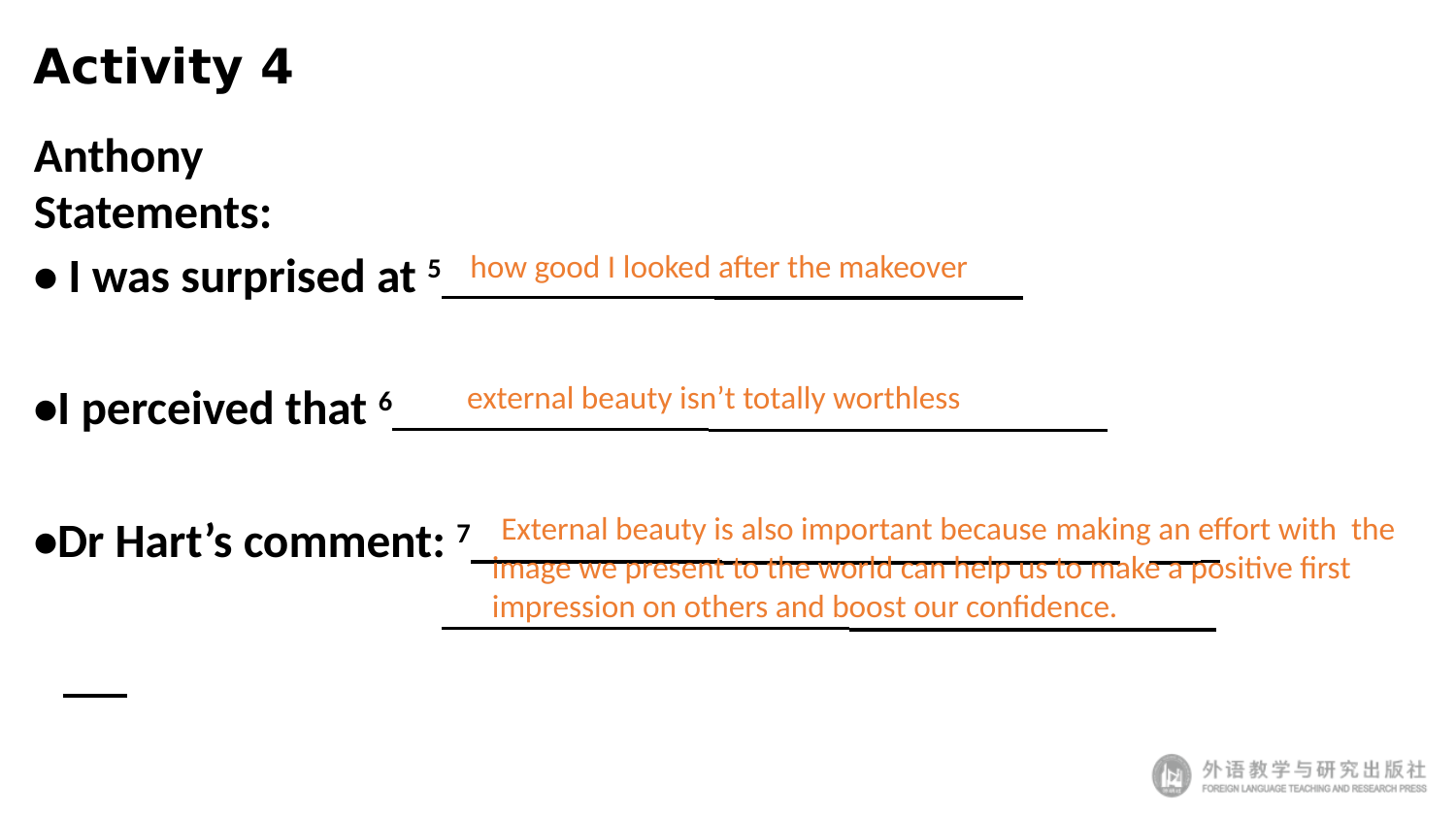

# Activity 4
Anthony
Statements:
• I was surprised at 5                                                 0

•I perceived that 6                                                            0

•Dr Hart’s comment: 7                                                      0
                                                                                                                0
7
how good I looked after the makeover
external beauty isn’t totally worthless
 External beauty is also important because making an effort with  the image we present to the world can help us to make a positive first impression on others and boost our confidence.